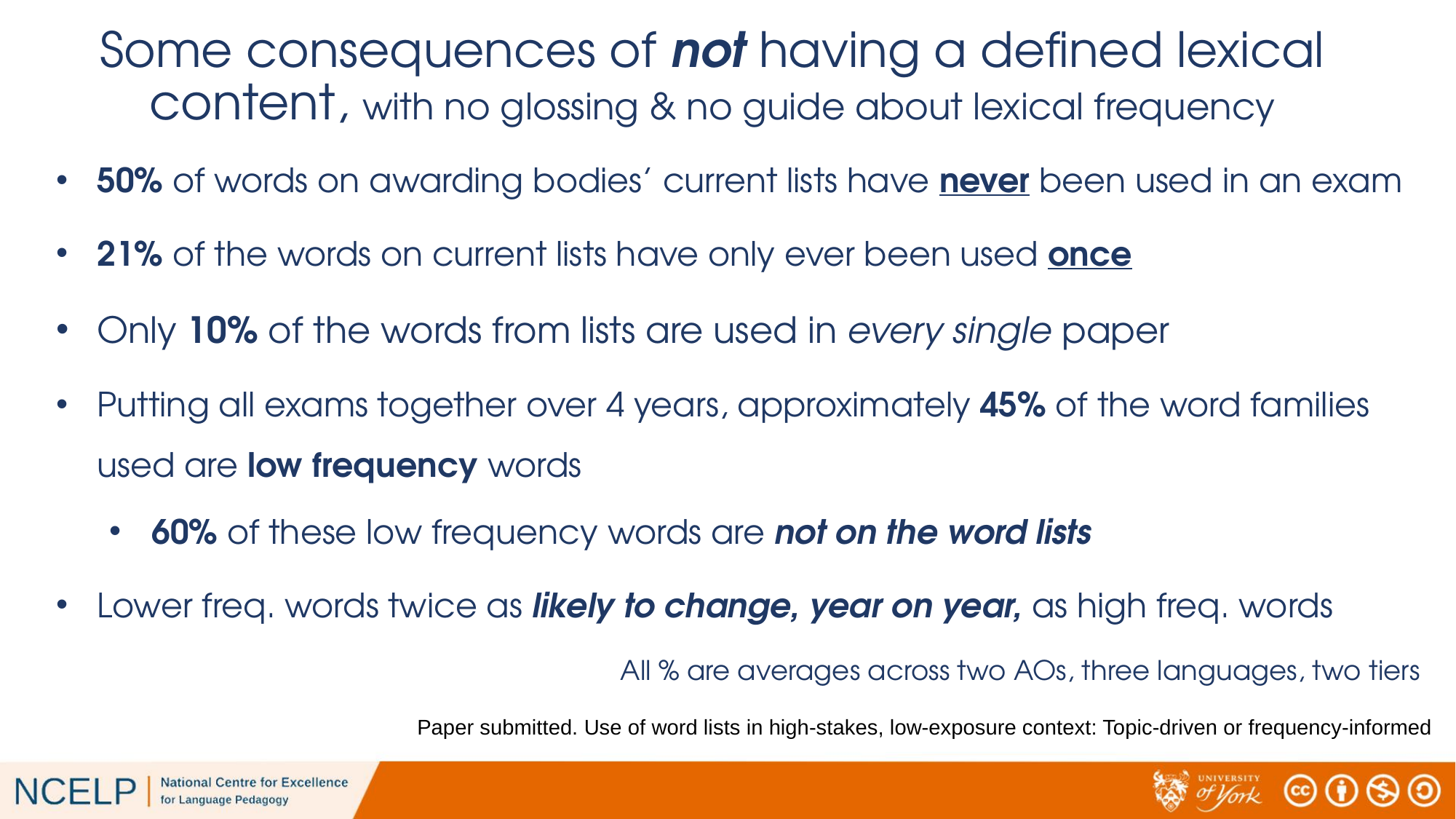

# Some consequences of not having a defined lexical content, with no glossing & no guide about lexical frequency
50% of words on awarding bodies’ current lists have never been used in an exam
21% of the words on current lists have only ever been used once
Only 10% of the words from lists are used in every single paper
Putting all exams together over 4 years, approximately 45% of the word families used are low frequency words
60% of these low frequency words are not on the word lists
Lower freq. words twice as likely to change, year on year, as high freq. words
All % are averages across two AOs, three languages, two tiers

Paper submitted. Use of word lists in high-stakes, low-exposure context: Topic-driven or frequency-informed